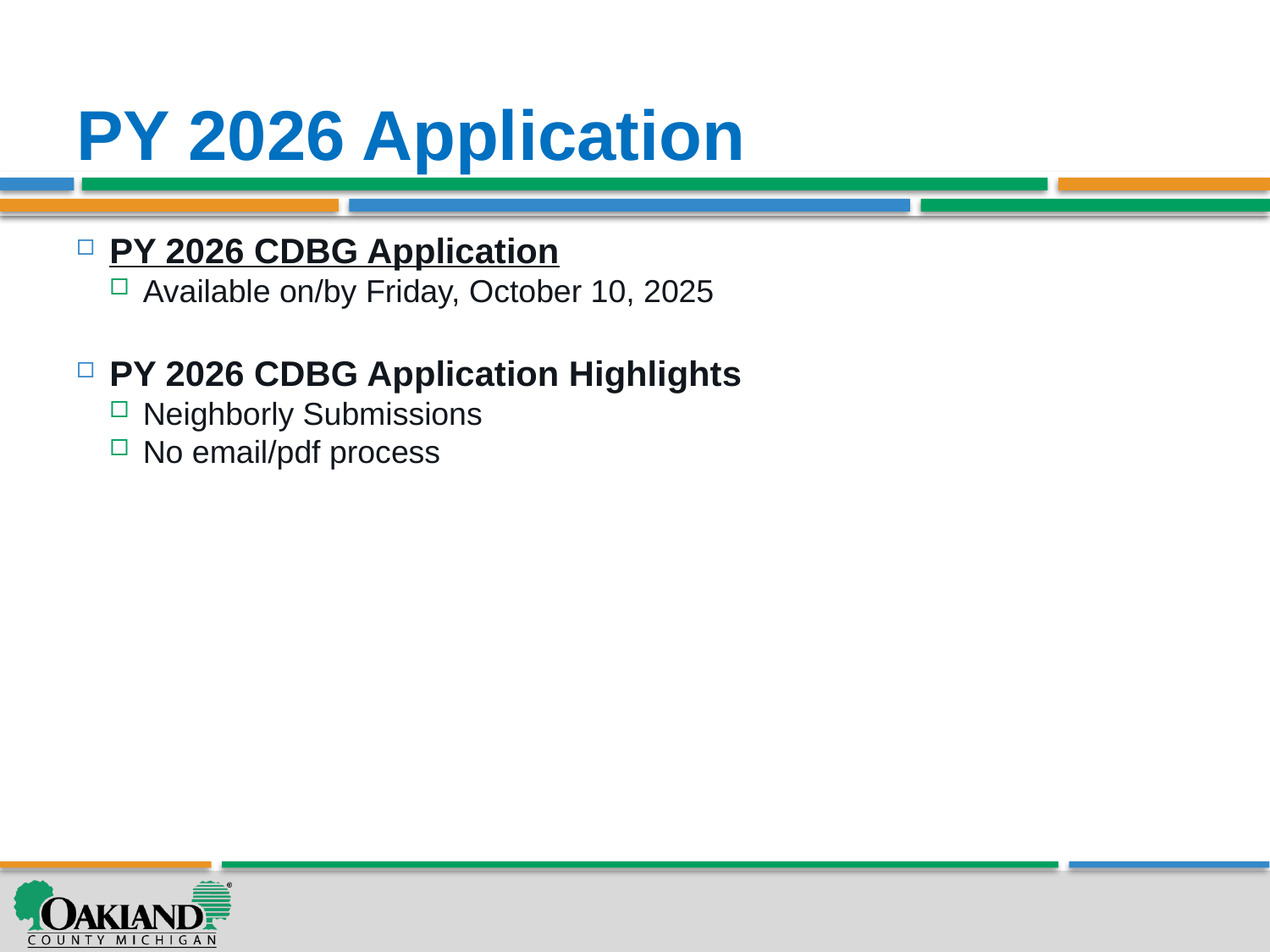

# PY 2026 Application
PY 2026 CDBG Application
Available on/by Friday, October 10, 2025

PY 2026 CDBG Application Highlights
Neighborly Submissions
No email/pdf process